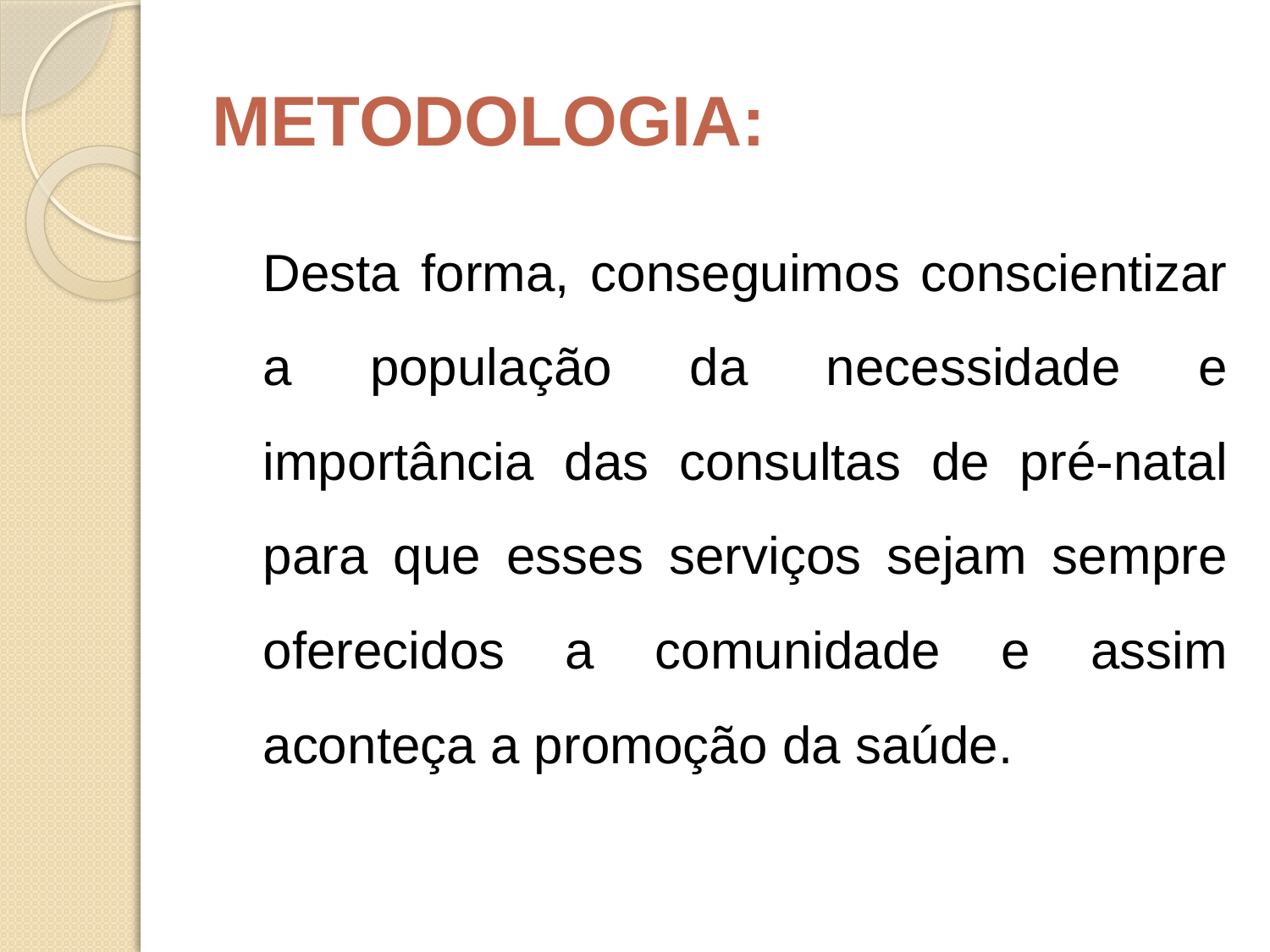

# METODOLOGIA:
		Desta forma, conseguimos conscientizar a população da necessidade e importância das consultas de pré-natal para que esses serviços sejam sempre oferecidos a comunidade e assim aconteça a promoção da saúde.